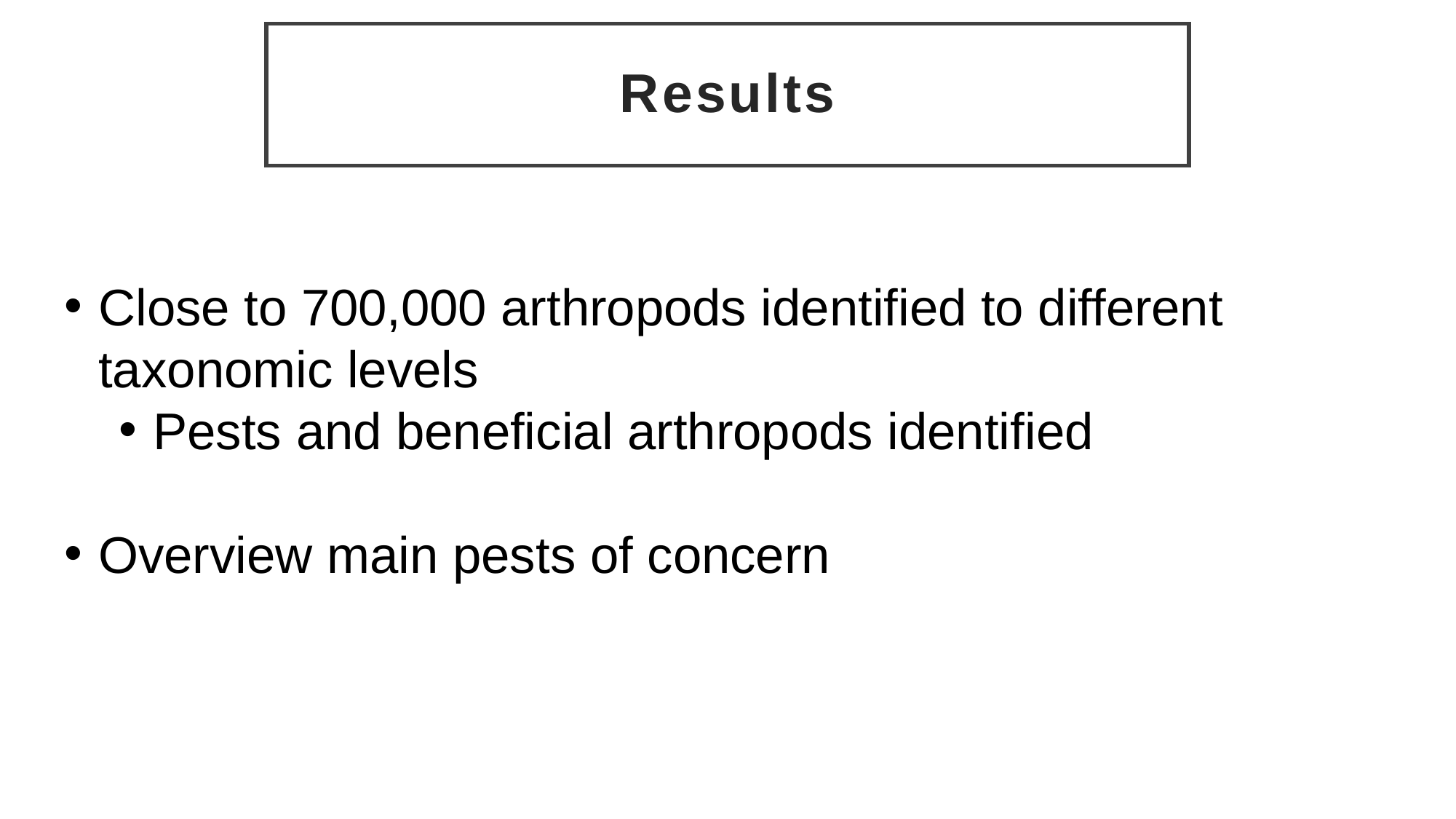

# Results
Close to 700,000 arthropods identified to different taxonomic levels
Pests and beneficial arthropods identified

Overview main pests of concern